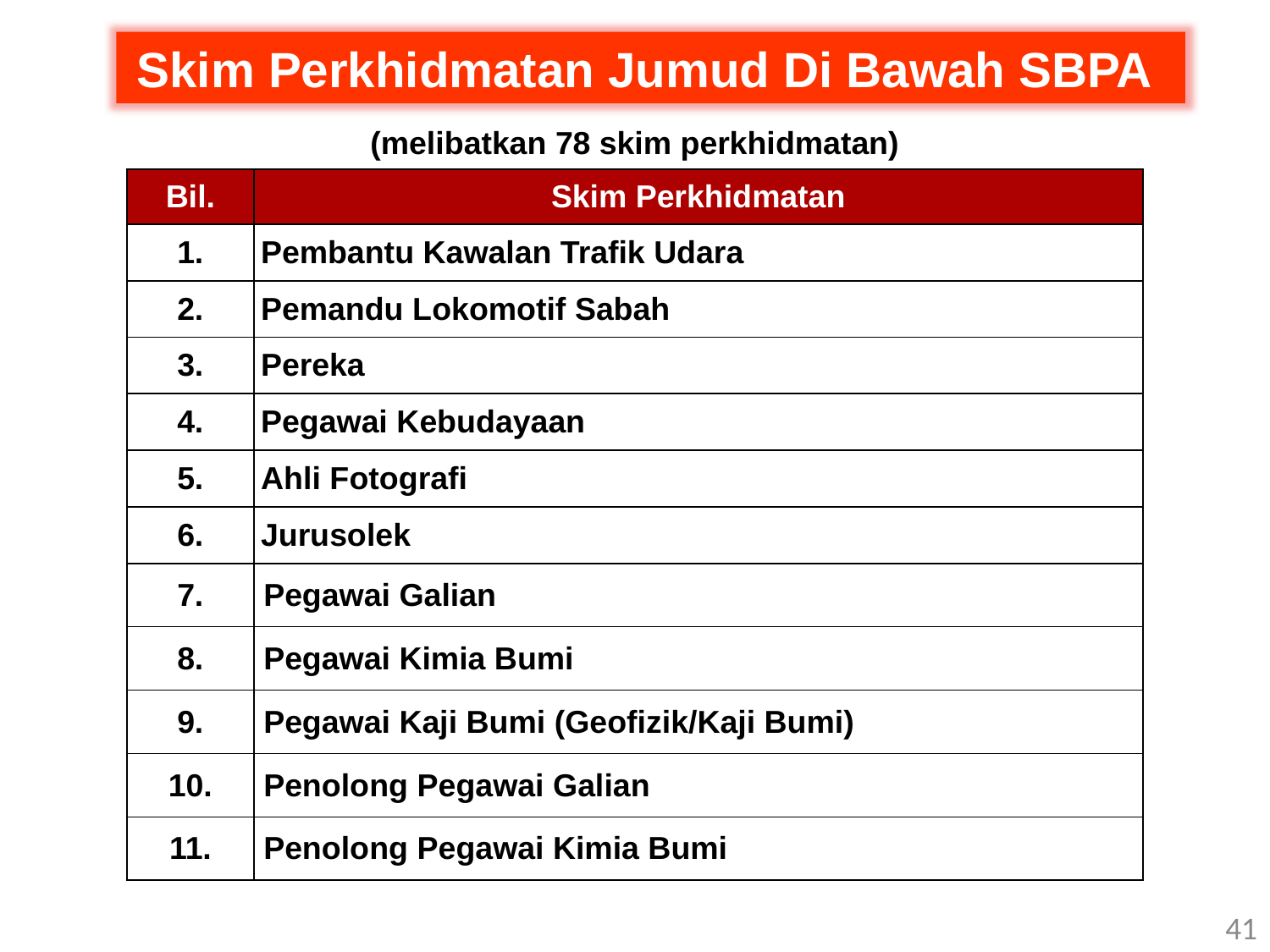

Skim Perkhidmatan Jumud Di Bawah SBPA
(melibatkan 78 skim perkhidmatan)
| Bil. | Skim Perkhidmatan |
| --- | --- |
| 1. | Pembantu Kawalan Trafik Udara |
| 2. | Pemandu Lokomotif Sabah |
| 3. | Pereka |
| 4. | Pegawai Kebudayaan |
| 5. | Ahli Fotografi |
| 6. | Jurusolek |
| 7. | Pegawai Galian |
| 8. | Pegawai Kimia Bumi |
| 9. | Pegawai Kaji Bumi (Geofizik/Kaji Bumi) |
| 10. | Penolong Pegawai Galian |
| 11. | Penolong Pegawai Kimia Bumi |
41